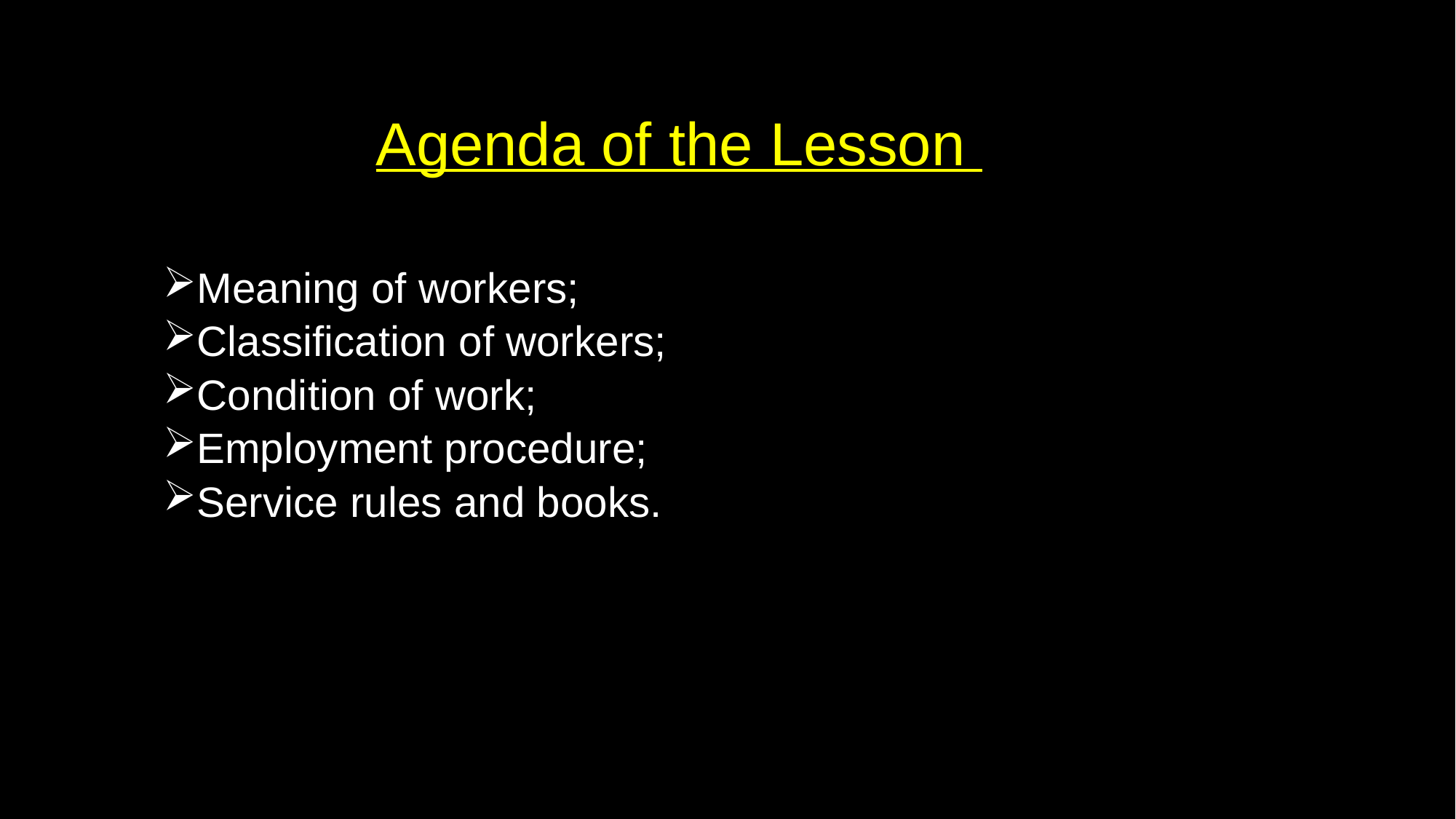

Agenda of the Lesson

Meaning of workers;
Classification of workers;
Condition of work;
Employment procedure;
Service rules and books.